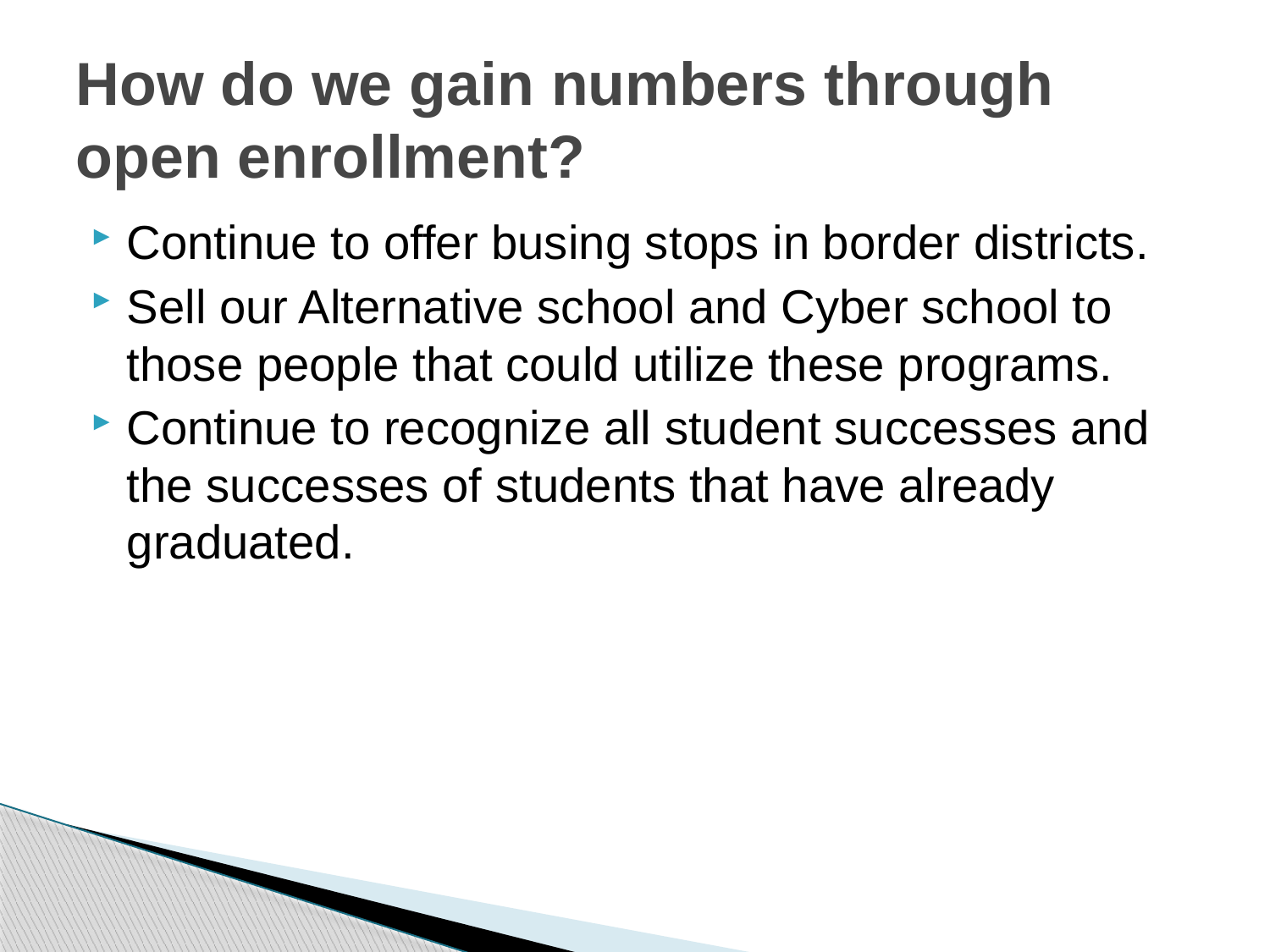

# How do we gain numbers through open enrollment?
Continue to offer busing stops in border districts.
Sell our Alternative school and Cyber school to those people that could utilize these programs.
Continue to recognize all student successes and the successes of students that have already graduated.